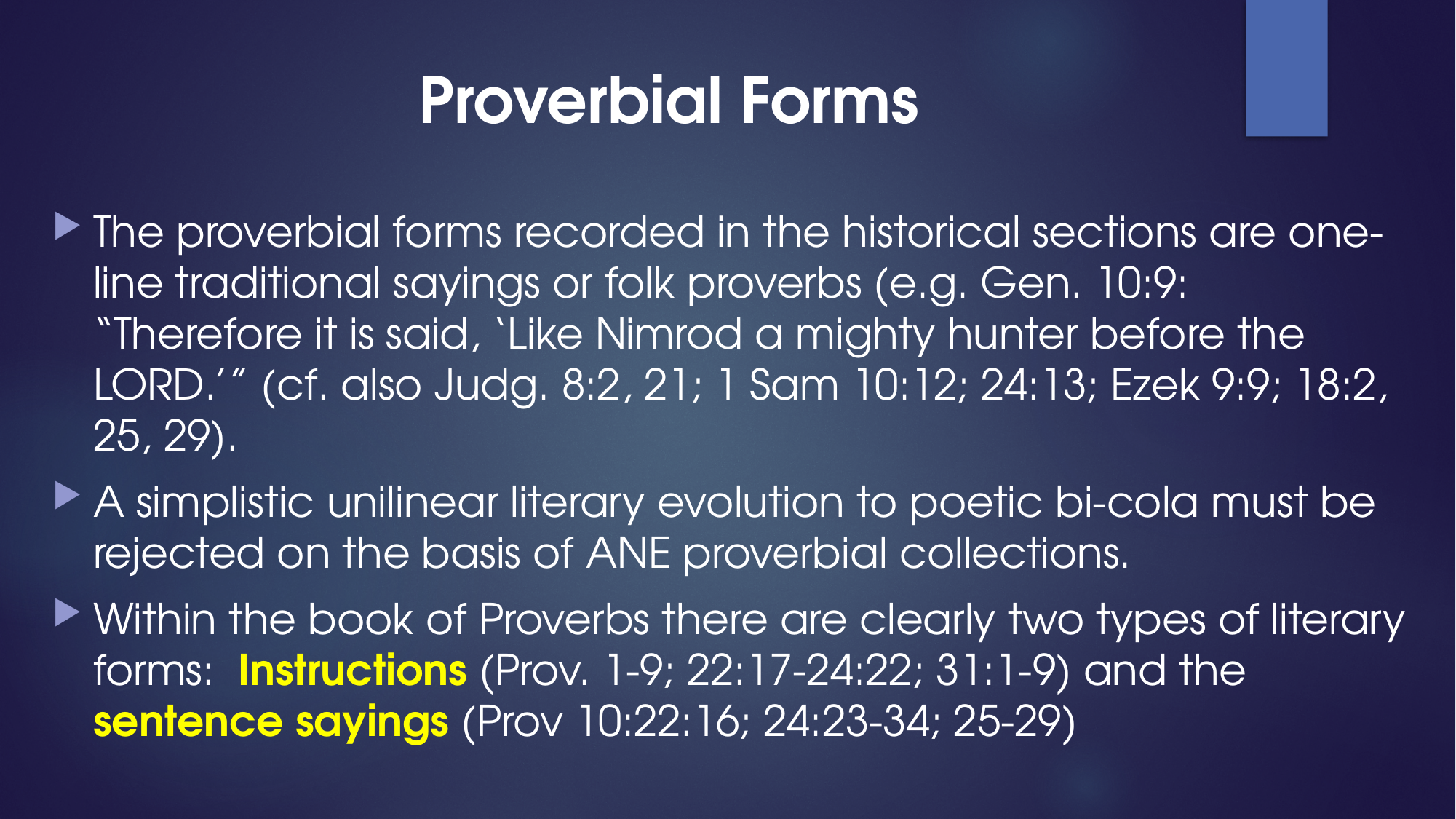

# Proverbial Forms
The proverbial forms recorded in the historical sections are one-line traditional sayings or folk proverbs (e.g. Gen. 10:9: “Therefore it is said, ‘Like Nimrod a mighty hunter before the LORD.’” (cf. also Judg. 8:2, 21; 1 Sam 10:12; 24:13; Ezek 9:9; 18:2, 25, 29).
A simplistic unilinear literary evolution to poetic bi-cola must be rejected on the basis of ANE proverbial collections.
Within the book of Proverbs there are clearly two types of literary forms:  Instructions (Prov. 1-9; 22:17-24:22; 31:1-9) and the sentence sayings (Prov 10:22:16; 24:23-34; 25-29)